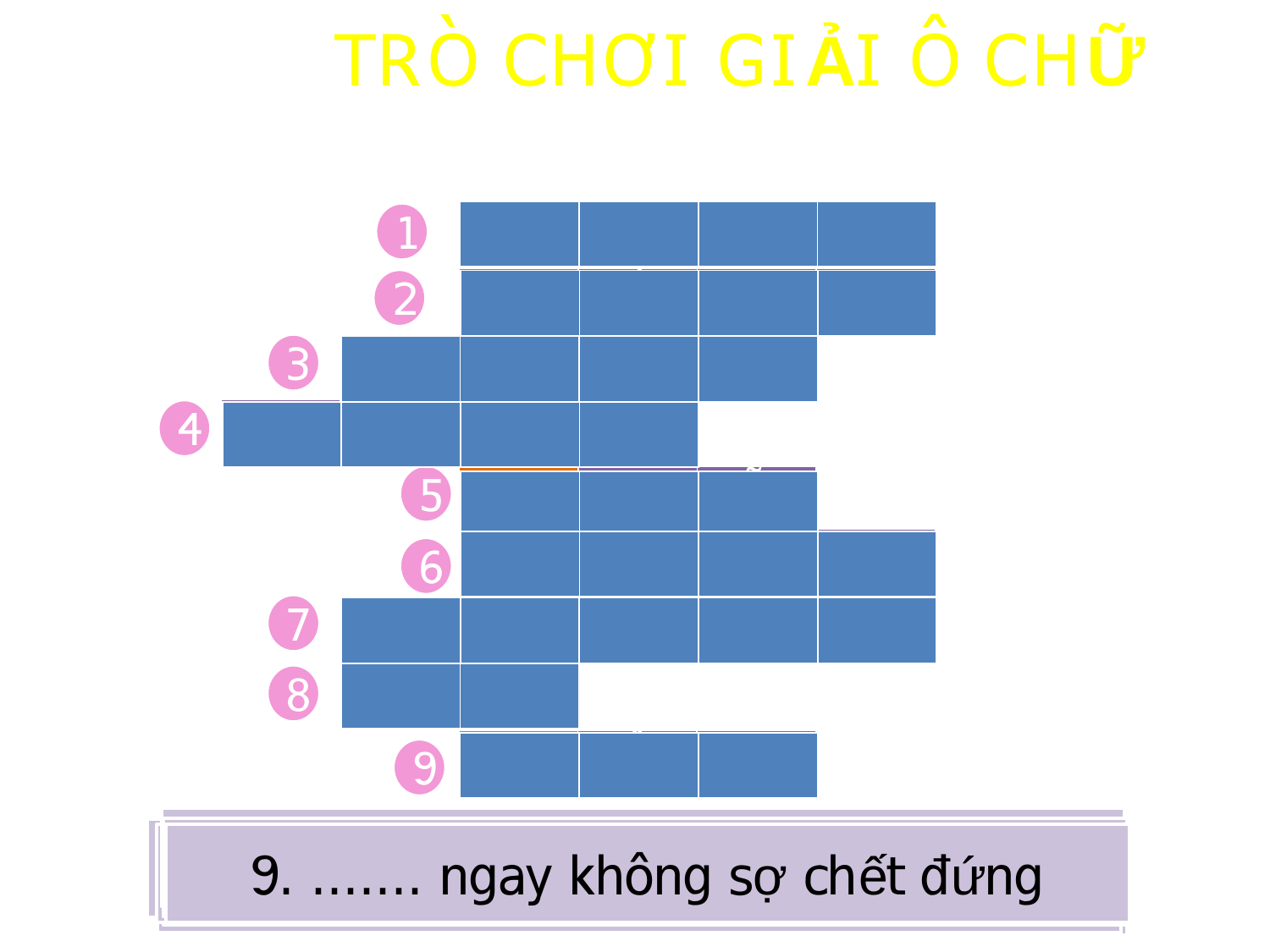

TRÒ CHƠI GIẢI Ô CHỮ
|  |  |  |  |
| --- | --- | --- | --- |
| T | H | Ậ | T |
| --- | --- | --- | --- |
1
| R | Á | C | H |
| --- | --- | --- | --- |
2
|  |  |  |  |
| --- | --- | --- | --- |
| R | U | Ộ | T |
| --- | --- | --- | --- |
3
|  |  |  |  |
| --- | --- | --- | --- |
| M | Ă | N | G |
| --- | --- | --- | --- |
4
|  |  |  |  |
| --- | --- | --- | --- |
5
| G | I | Ữ |
| --- | --- | --- |
|  |  |  |
| --- | --- | --- |
| T | H | Ậ | T |
| --- | --- | --- | --- |
|  |  |  |  |
| --- | --- | --- | --- |
6
7
| T | H | Ẳ | N | G |
| --- | --- | --- | --- | --- |
|  |  |  |  |  |
| --- | --- | --- | --- | --- |
|  |  |
| --- | --- |
| D | Ự |
| --- | --- |
8
| C | Â | Y |
| --- | --- | --- |
|  |  |  |
| --- | --- | --- |
9
7. Ngang bằng sổ .....
8. Danh .... Là điều quý nhất
5. Giấy rách phải ..... lấy lề
6. Ăn ngay nói ...., mọi tật mọi lành
9. ....... ngay không sợ chết đứng
4. Tre già ...... mọc
3. Thẳng như .... ngựa
2. Đói cho sạch, ......... cho thơm
1.Nói........không sợ mất lòng